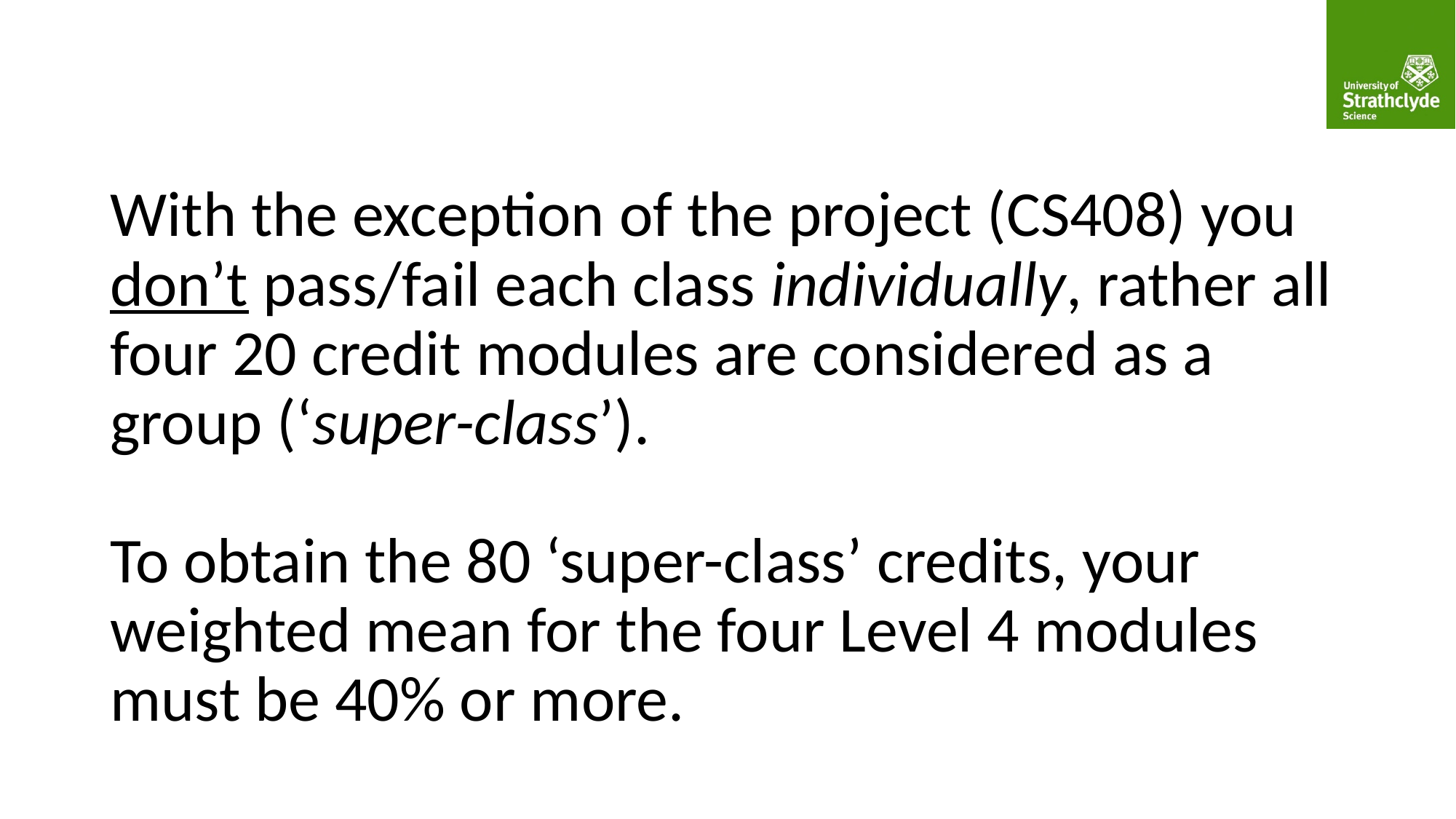

# With the exception of the project (CS408) you don’t pass/fail each class individually, rather all four 20 credit modules are considered as a group (‘super-class’). To obtain the 80 ‘super-class’ credits, your weighted mean for the four Level 4 modules must be 40% or more.